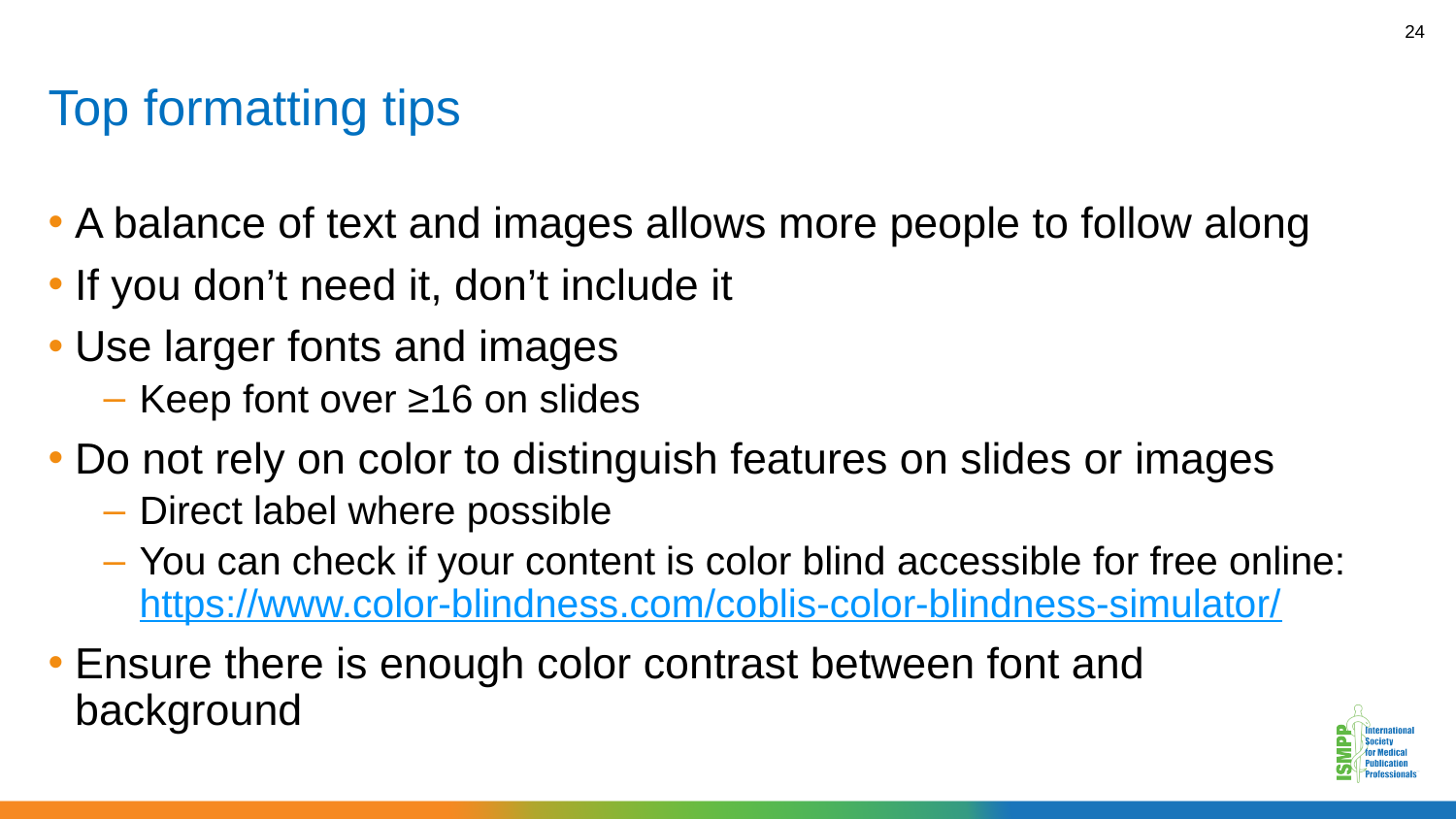

24
# Top formatting tips
A balance of text and images allows more people to follow along
If you don’t need it, don’t include it
Use larger fonts and images
Keep font over ≥16 on slides
Do not rely on color to distinguish features on slides or images
Direct label where possible
You can check if your content is color blind accessible for free online: https://www.color-blindness.com/coblis-color-blindness-simulator/
Ensure there is enough color contrast between font and background